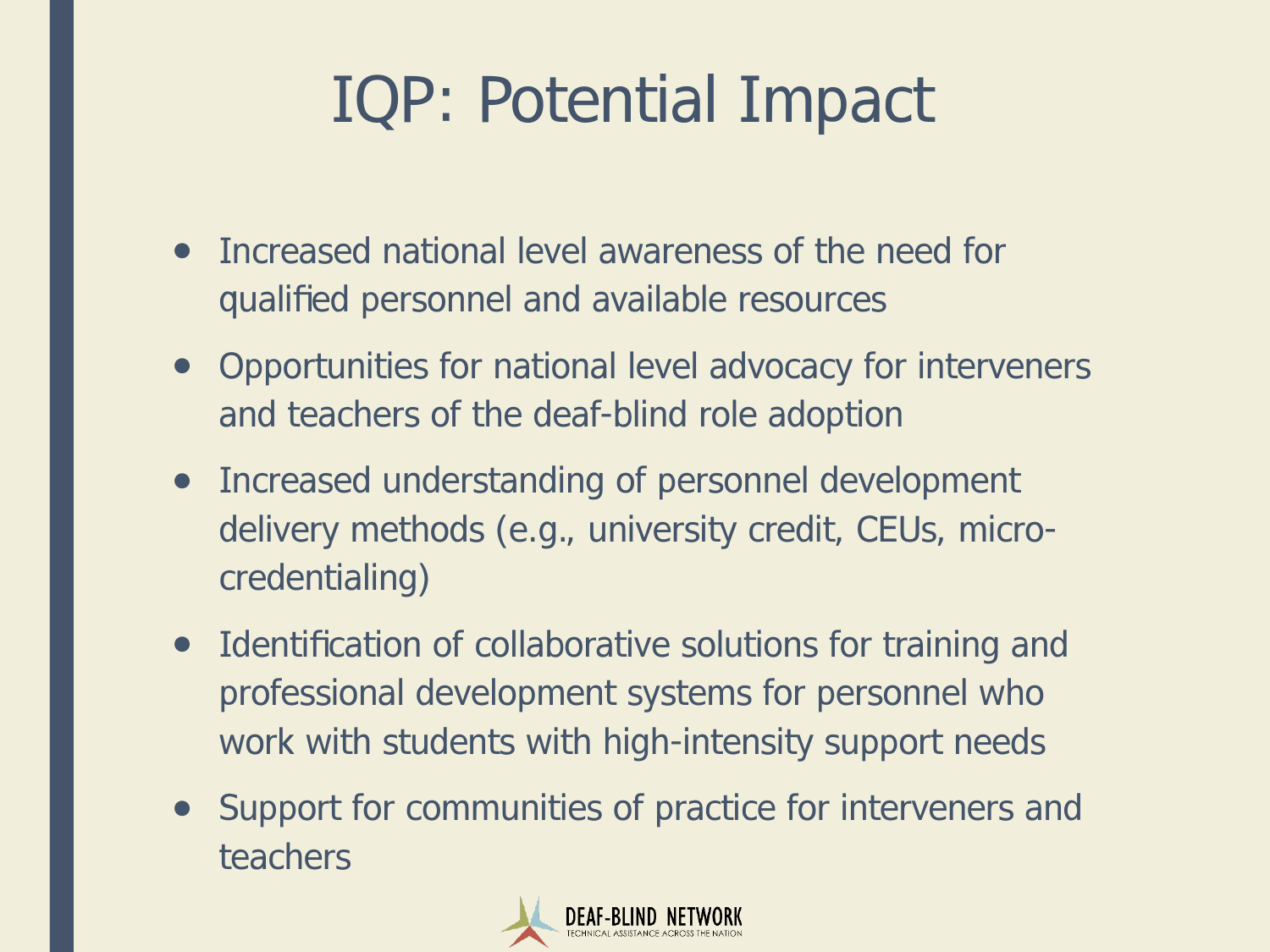

# IQP: Potential Impact
Increased national level awareness of the need for qualified personnel and available resources
Opportunities for national level advocacy for interveners and teachers of the deaf-blind role adoption
Increased understanding of personnel development delivery methods (e.g., university credit, CEUs, micro-credentialing)
Identification of collaborative solutions for training and professional development systems for personnel who work with students with high-intensity support needs
Support for communities of practice for interveners and teachers